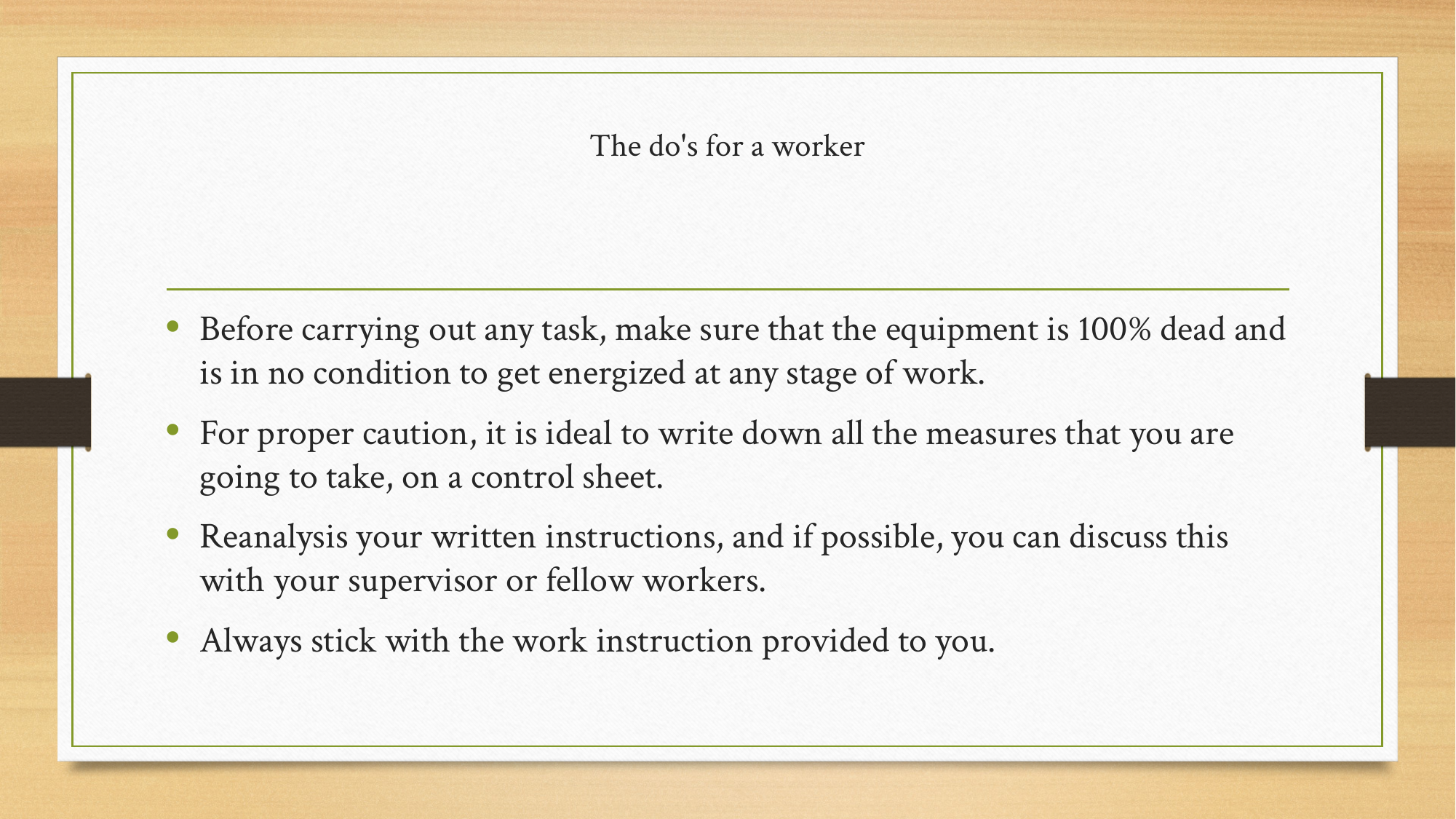

# The do's for a worker
Before carrying out any task, make sure that the equipment is 100% dead and is in no condition to get energized at any stage of work.
For proper caution, it is ideal to write down all the measures that you are going to take, on a control sheet.
Reanalysis your written instructions, and if possible, you can discuss this with your supervisor or fellow workers.
Always stick with the work instruction provided to you.